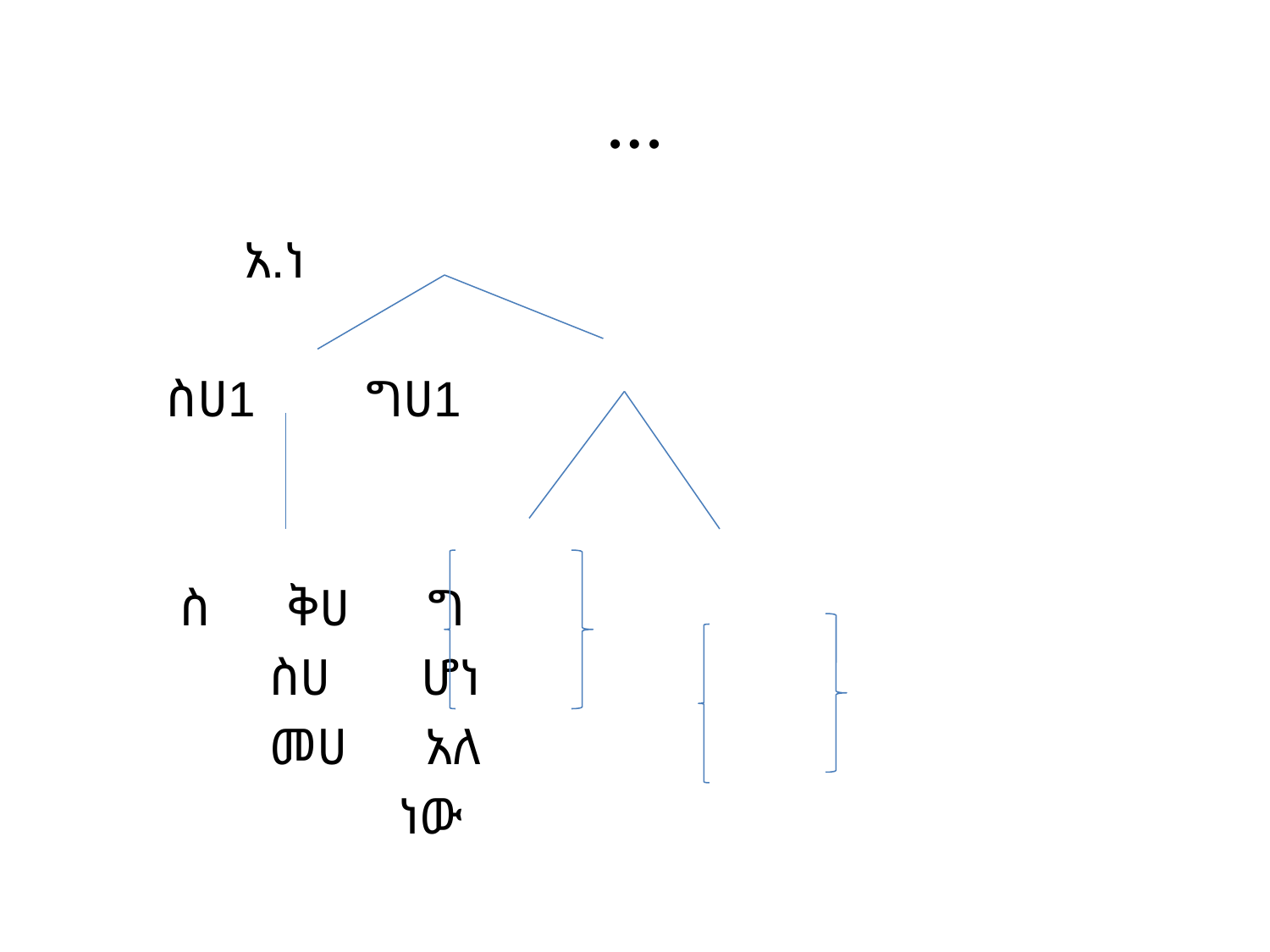

# …
             አ.ነ

       ስሀ1        ግሀ1

        ስ      ቅሀ      ግ
               ስሀ       ሆነ
               መሀ      አለ
                         ነው